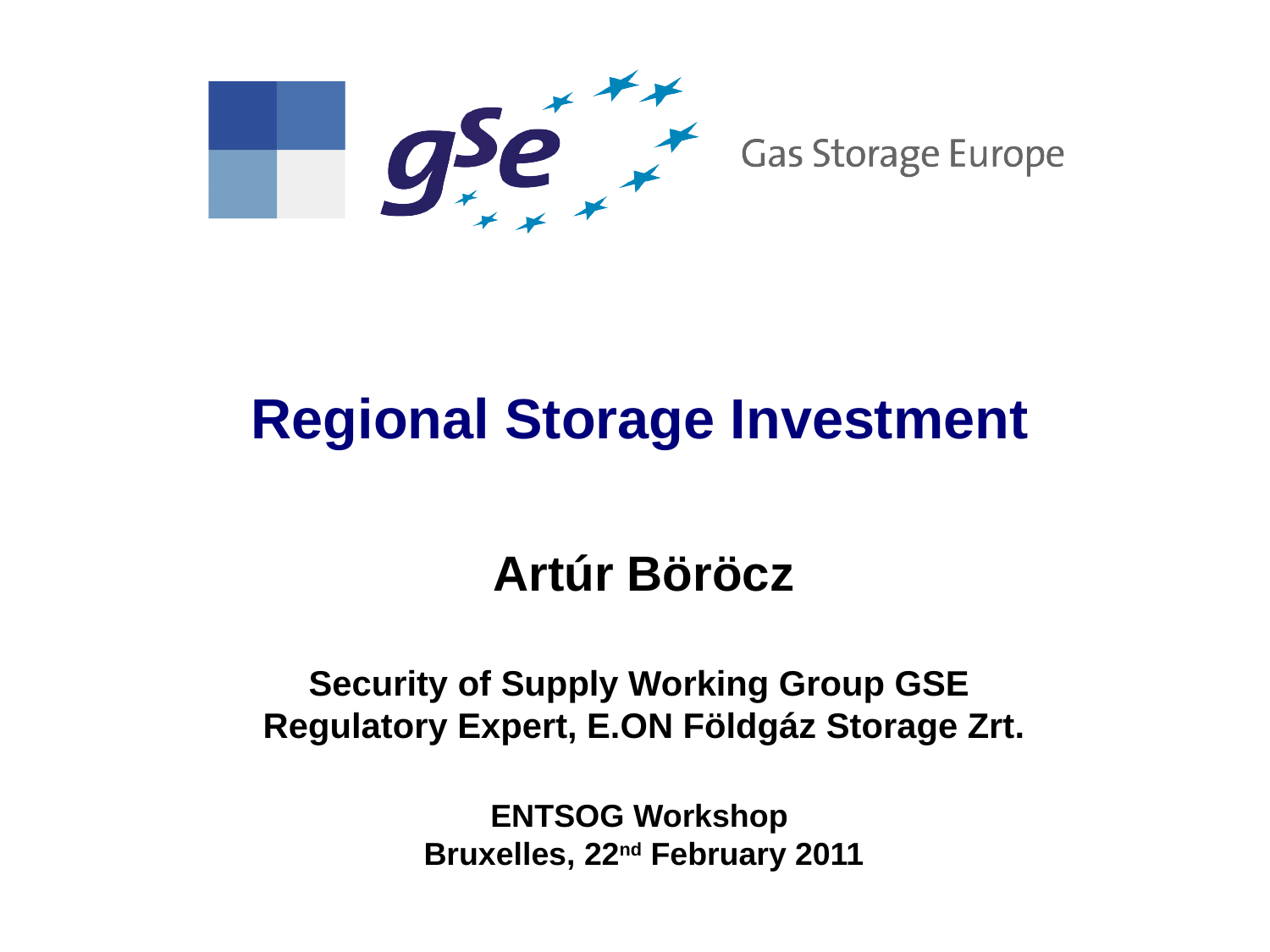

Regional Storage Investment
Artúr Böröcz

Security of Supply Working Group GSE
Regulatory Expert, E.ON Földgáz Storage Zrt.

ENTSOG Workshop
Bruxelles, 22nd February 2011